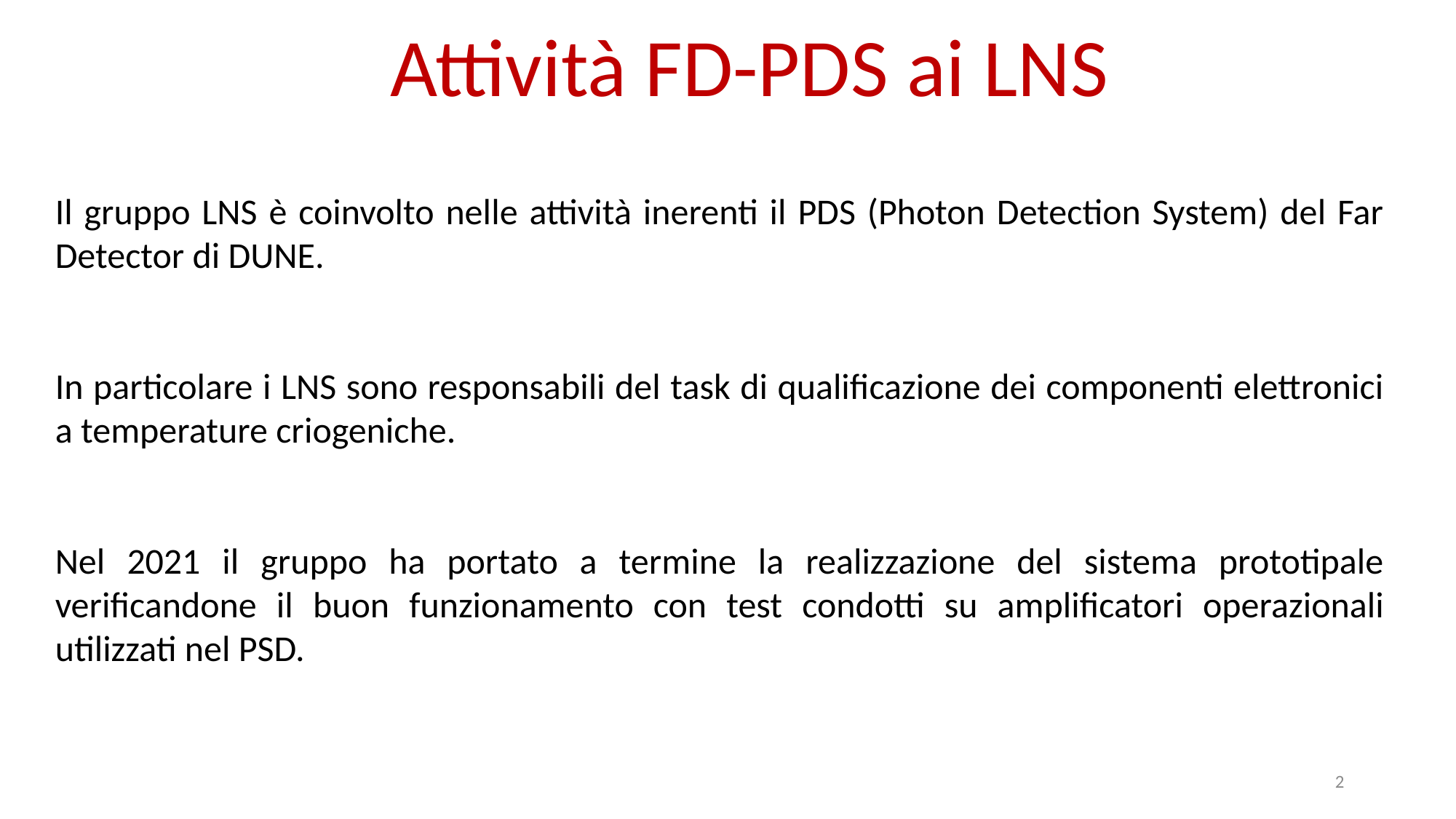

Attività FD-PDS ai LNS
Il gruppo LNS è coinvolto nelle attività inerenti il PDS (Photon Detection System) del Far Detector di DUNE.

In particolare i LNS sono responsabili del task di qualificazione dei componenti elettronici a temperature criogeniche.

Nel 2021 il gruppo ha portato a termine la realizzazione del sistema prototipale verificandone il buon funzionamento con test condotti su amplificatori operazionali utilizzati nel PSD.
2